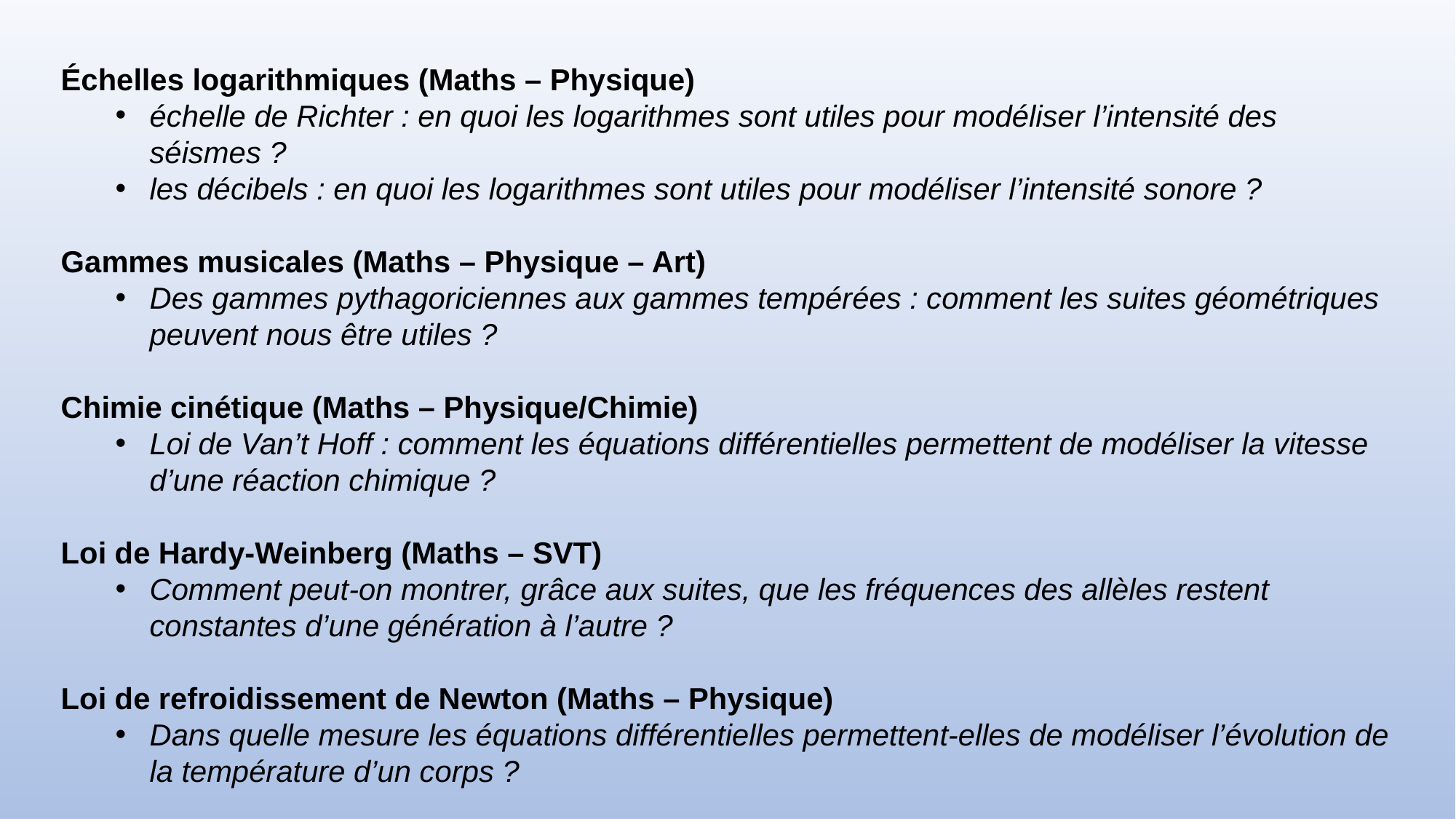

Échelles logarithmiques (Maths – Physique)
échelle de Richter : en quoi les logarithmes sont utiles pour modéliser l’intensité des séismes ?
les décibels : en quoi les logarithmes sont utiles pour modéliser l’intensité sonore ?

Gammes musicales (Maths – Physique – Art)
Des gammes pythagoriciennes aux gammes tempérées : comment les suites géométriques peuvent nous être utiles ?

Chimie cinétique (Maths – Physique/Chimie)
Loi de Van’t Hoff : comment les équations différentielles permettent de modéliser la vitesse d’une réaction chimique ?

Loi de Hardy-Weinberg (Maths – SVT)
Comment peut-on montrer, grâce aux suites, que les fréquences des allèles restent constantes d’une génération à l’autre ?

Loi de refroidissement de Newton (Maths – Physique)
Dans quelle mesure les équations différentielles permettent-elles de modéliser l’évolution de la température d’un corps ?